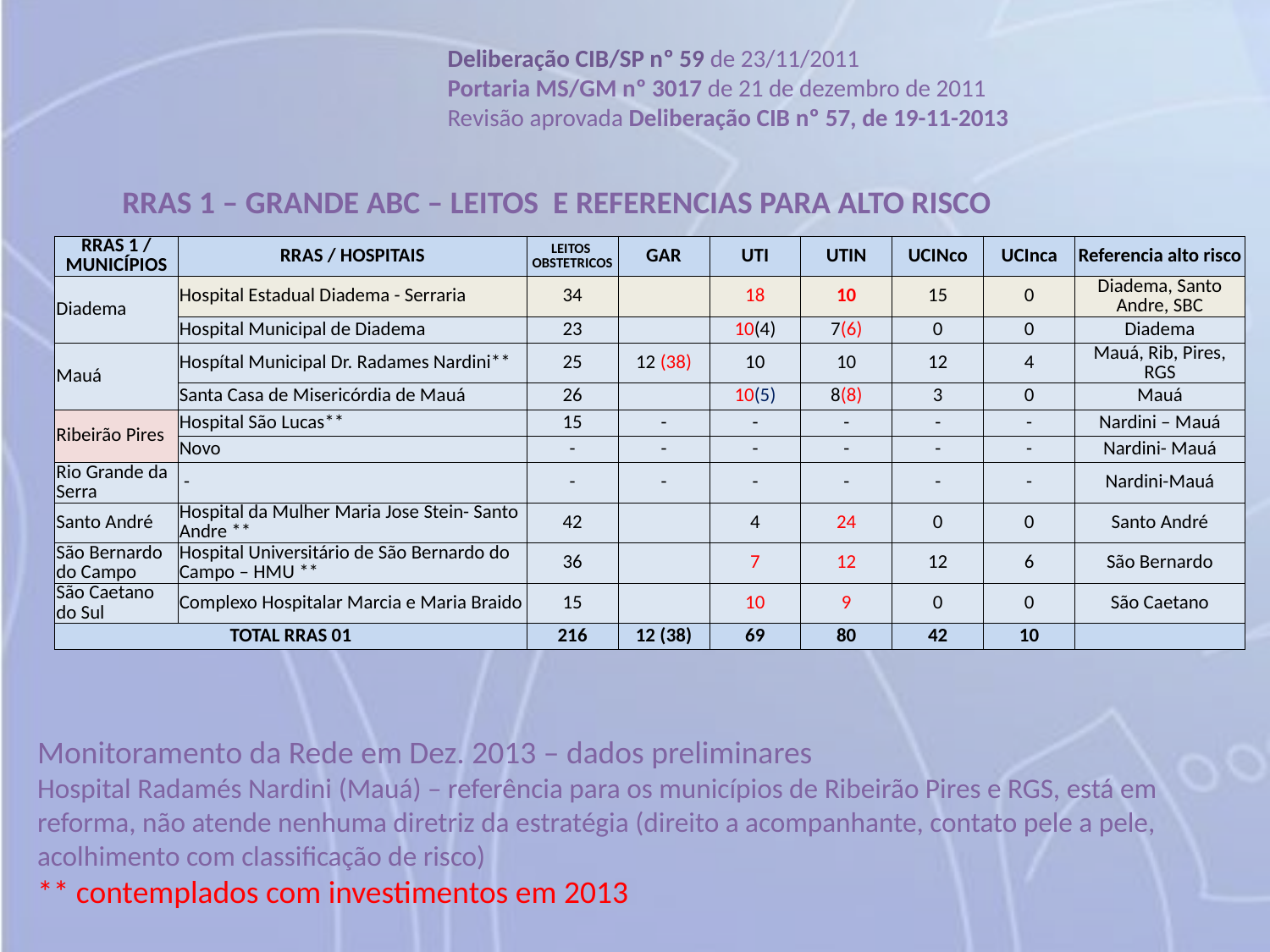

Deliberação CIB/SP nº 59 de 23/11/2011
Portaria MS/GM nº 3017 de 21 de dezembro de 2011
Revisão aprovada Deliberação CIB nº 57, de 19-11-2013
RRAS 1 – GRANDE ABC – LEITOS  E REFERENCIAS PARA ALTO RISCO
| RRAS 1 / MUNICÍPIOS | RRAS / HOSPITAIS | LEITOS OBSTETRICOS | GAR | UTI | UTIN | UCINco | UCInca | Referencia alto risco |
| --- | --- | --- | --- | --- | --- | --- | --- | --- |
| Diadema | Hospital Estadual Diadema - Serraria | 34 |  | 18 | 10 | 15 | 0 | Diadema, Santo Andre, SBC |
|  | Hospital Municipal de Diadema | 23 |  | 10(4) | 7(6) | 0 | 0 | Diadema |
| Mauá | Hospítal Municipal Dr. Radames Nardini\*\* | 25 | 12 (38) | 10 | 10 | 12 | 4 | Mauá, Rib, Pires, RGS |
|  | Santa Casa de Misericórdia de Mauá | 26 |  | 10(5) | 8(8) | 3 | 0 | Mauá |
| Ribeirão Pires | Hospital São Lucas\*\* | 15 | - | - | - | - | - | Nardini – Mauá |
|  | Novo | - | - | - | - | - | - | Nardini- Mauá |
| Rio Grande da Serra | - | - | - | - | - | - | - | Nardini-Mauá |
| Santo André | Hospital da Mulher Maria Jose Stein- Santo Andre \*\* | 42 |  | 4 | 24 | 0 | 0 | Santo André |
| São Bernardo do Campo | Hospital Universitário de São Bernardo do Campo – HMU \*\* | 36 |  | 7 | 12 | 12 | 6 | São Bernardo |
| São Caetano do Sul | Complexo Hospitalar Marcia e Maria Braido | 15 |  | 10 | 9 | 0 | 0 | São Caetano |
| TOTAL RRAS 01 |  | 216 | 12 (38) | 69 | 80 | 42 | 10 |  |
Monitoramento da Rede em Dez. 2013 – dados preliminares
Hospital Radamés Nardini (Mauá) – referência para os municípios de Ribeirão Pires e RGS, está em reforma, não atende nenhuma diretriz da estratégia (direito a acompanhante, contato pele a pele, acolhimento com classificação de risco)
** contemplados com investimentos em 2013